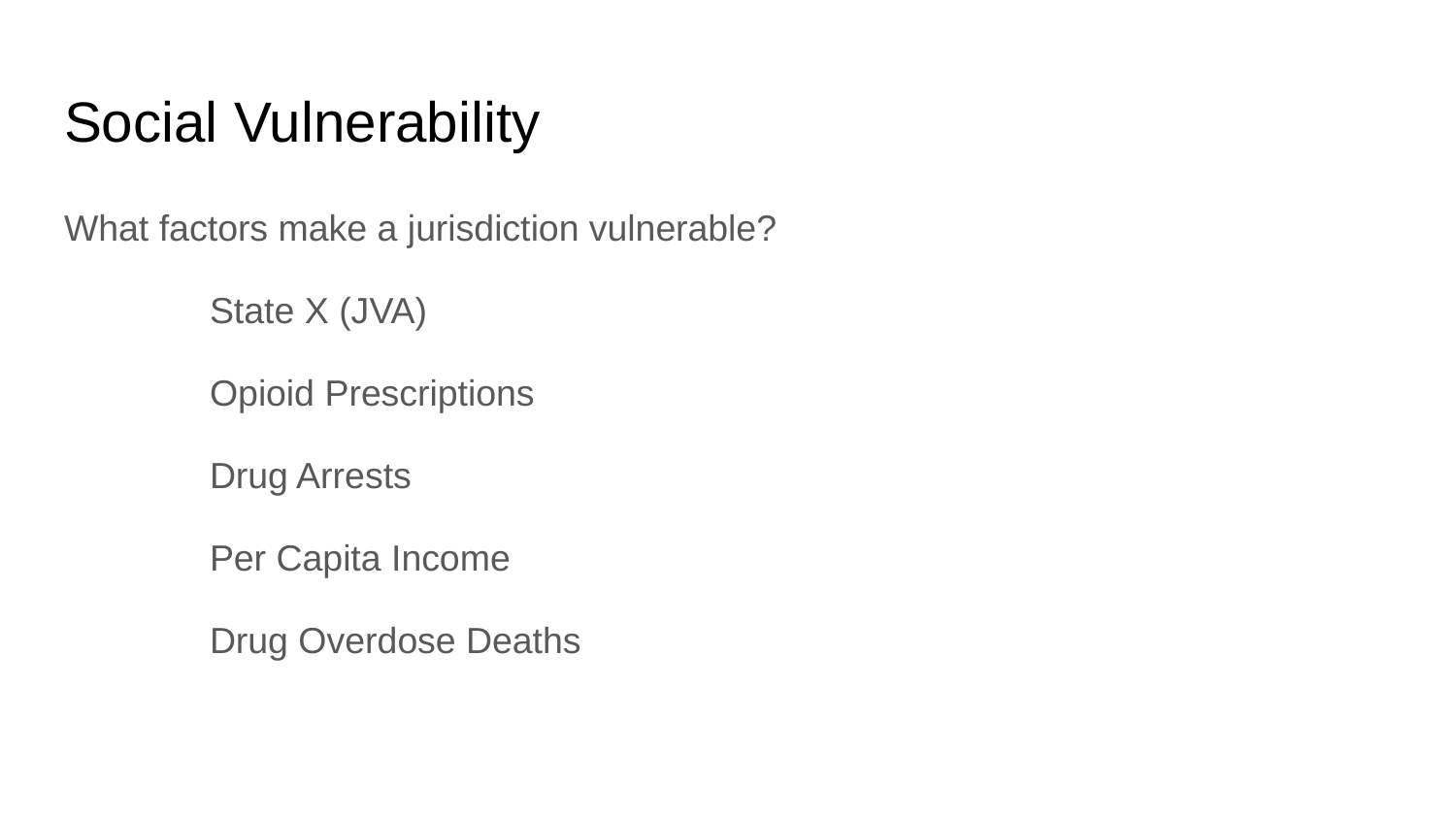

# Social Vulnerability
What factors make a jurisdiction vulnerable?
	State X (JVA)
	Opioid Prescriptions
	Drug Arrests
	Per Capita Income
	Drug Overdose Deaths